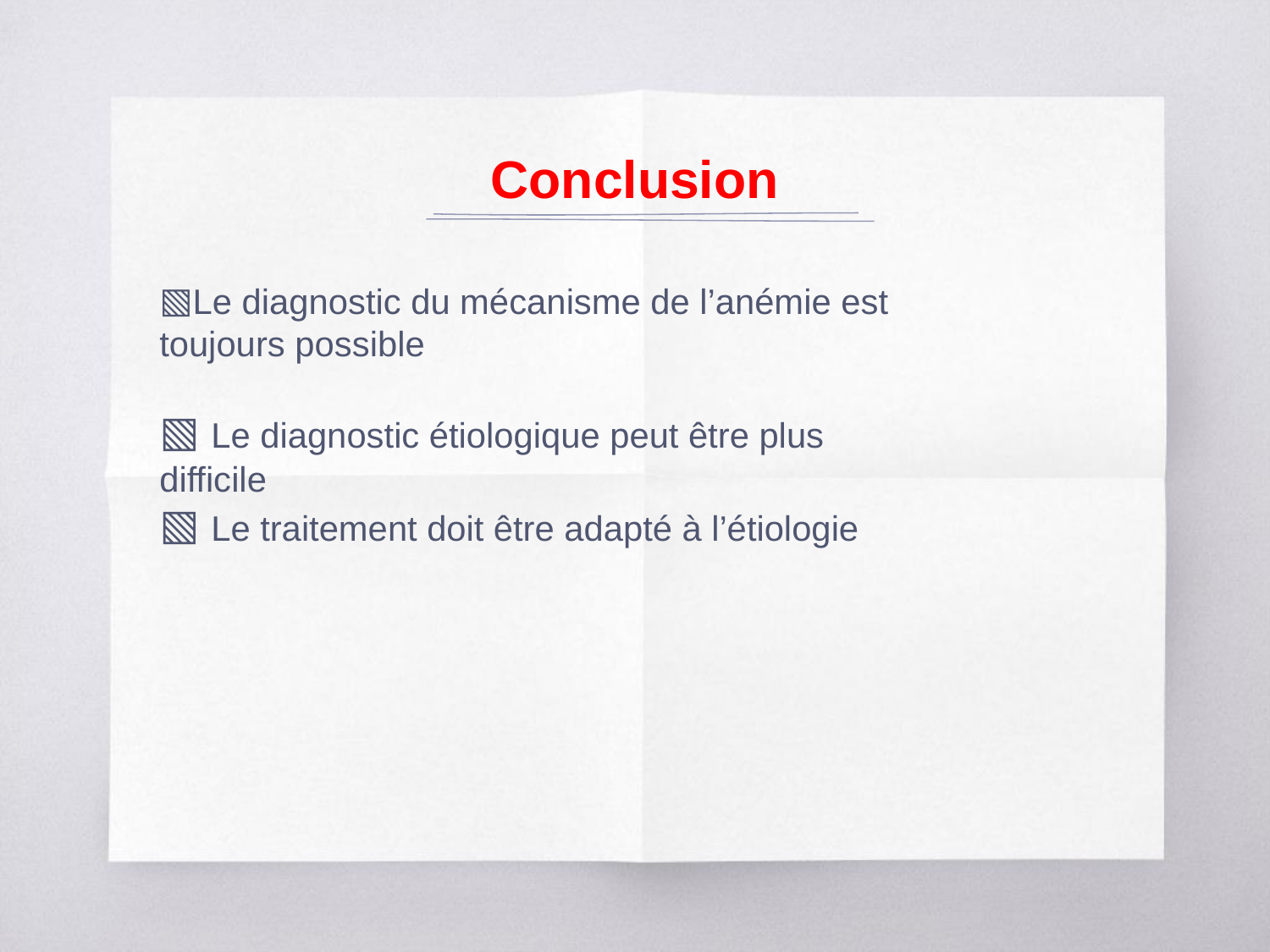

# Conclusion
Le diagnostic du mécanisme de l’anémie est
toujours possible

 Le diagnostic étiologique peut être plus
difficile
 Le traitement doit être adapté à l’étiologie